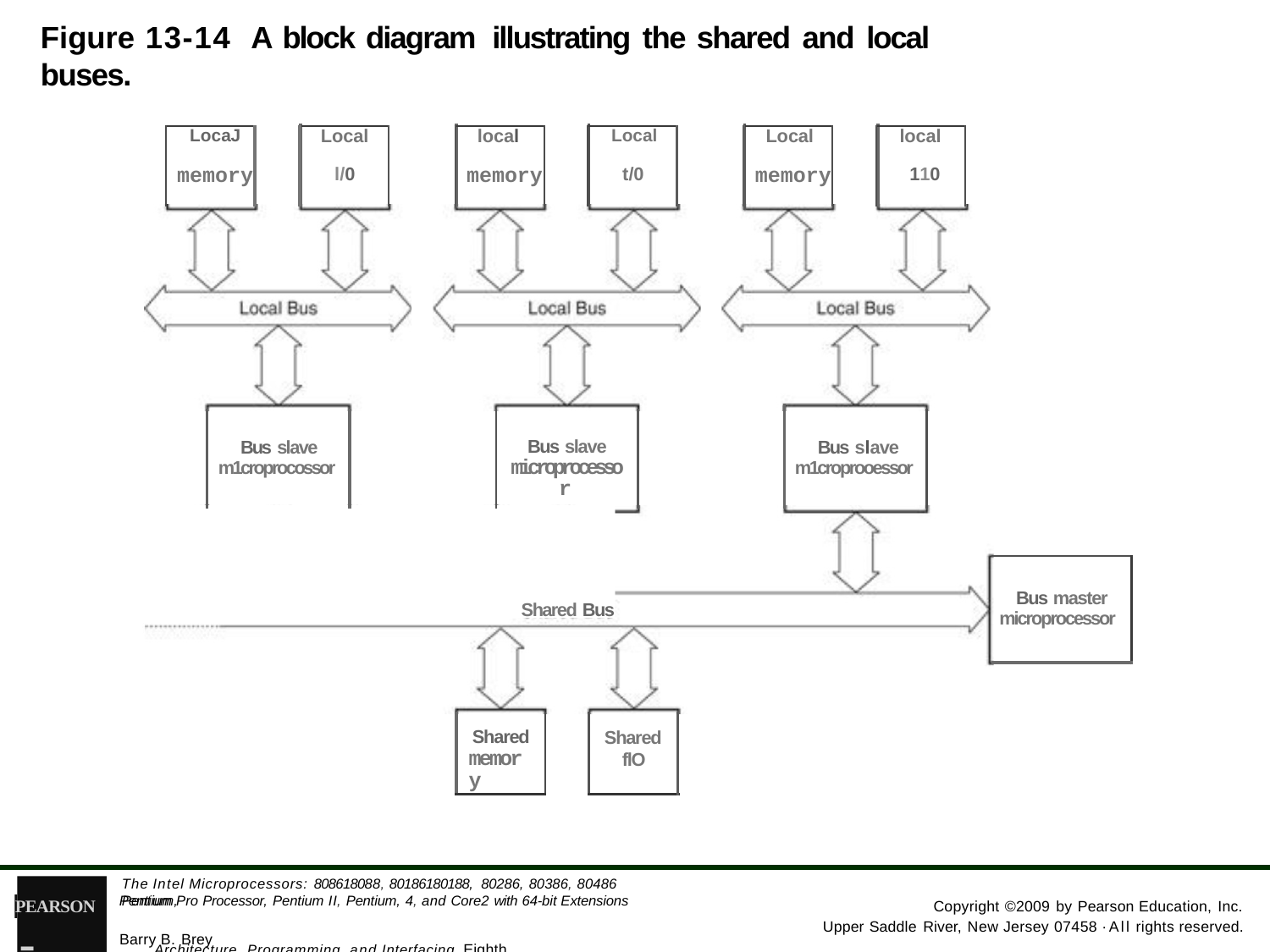

Figure 13-14  A block diagram  illustrating the shared and local buses.

| LocaJ |  | Local |  | local |  | Local |  | Local |  | local |
| --- | --- | --- | --- | --- | --- | --- | --- | --- | --- | --- |
| memory |  | l/0 |  | memory |  | t/0 |  | memory |  | 110 |

Bus slave
microprocessor
Bus slave m1croprocossor
Bus slave m1croprooessor

Bus master microprocessor
Shared Bus

Shared
memory
Shared flO

- Architecture, Programming, and Interfacing, Eighth Edition

The Intel Microprocessors: 808618088, 80186180188,  80286, 80386, 80486 Pentium,

Pentium Pro Processor, Pentium II, Pentium, 4, and Core2 with 64-bit Extensions

PEARSON
Copyright ©2009 by Pearson Education, Inc.
Upper Saddle River, New Jersey 07458 ·All rights reserved.
Barry B. Brey